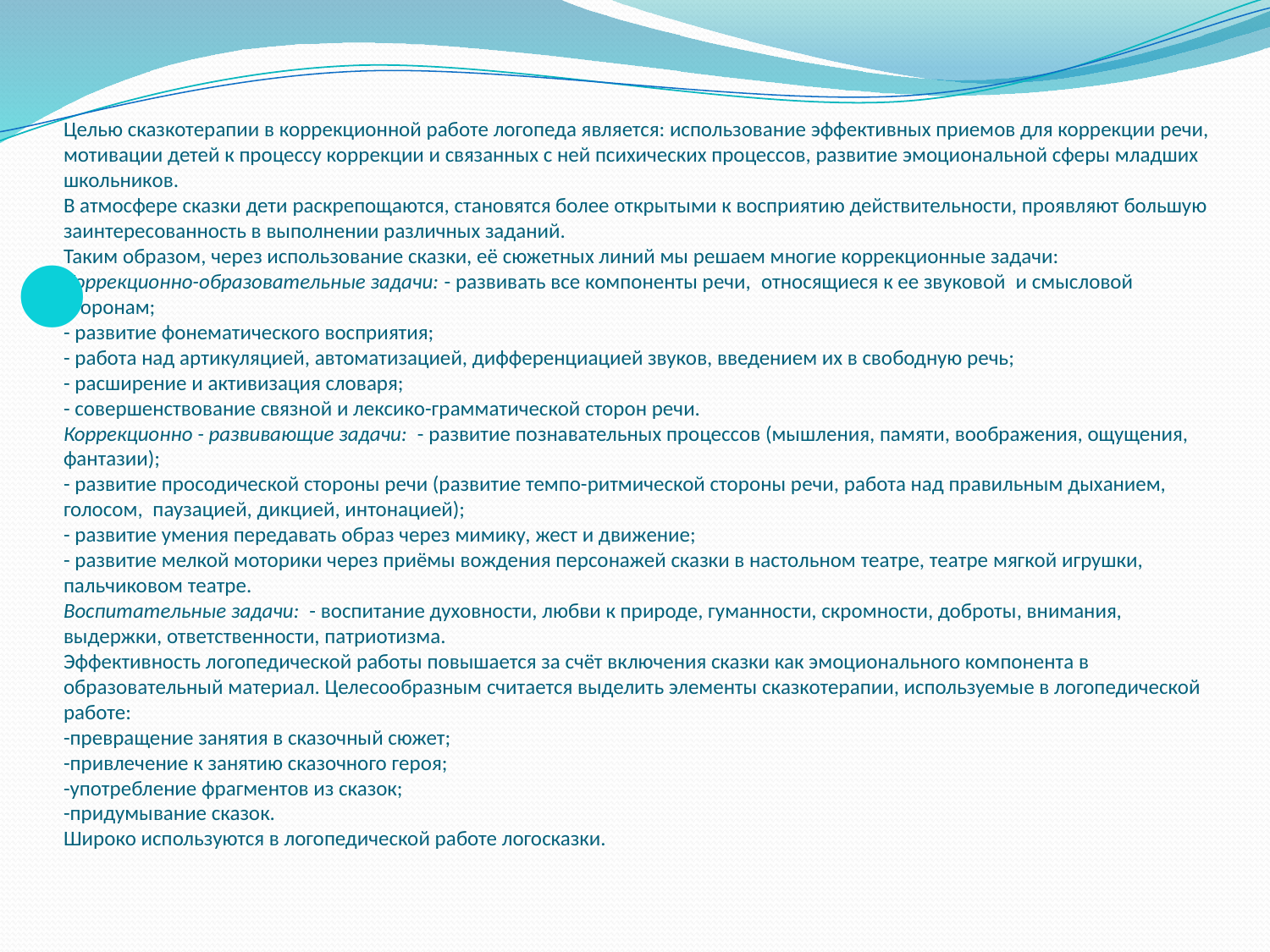

# Целью сказкотерапии в коррекционной работе логопеда является: использование эффективных приемов для коррекции речи, мотивации детей к процессу коррекции и связанных с ней психических процессов, развитие эмоциональной сферы младших школьников. В атмосфере сказки дети раскрепощаются, становятся более открытыми к восприятию действительности, проявляют большую заинтересованность в выполнении различных заданий. Таким образом, через использование сказки, её сюжетных линий мы решаем многие коррекционные задачи: Коррекционно-образовательные задачи: - развивать все компоненты речи,  относящиеся к ее звуковой  и смысловой сторонам; - развитие фонематического восприятия; - работа над артикуляцией, автоматизацией, дифференциацией звуков, введением их в свободную речь; - расширение и активизация словаря; - совершенствование связной и лексико-грамматической сторон речи. Коррекционно - развивающие задачи:  - развитие познавательных процессов (мышления, памяти, воображения, ощущения, фантазии); - развитие просодической стороны речи (развитие темпо-ритмической стороны речи, работа над правильным дыханием, голосом,  паузацией, дикцией, интонацией); - развитие умения передавать образ через мимику, жест и движение; - развитие мелкой моторики через приёмы вождения персонажей сказки в настольном театре, театре мягкой игрушки, пальчиковом театре. Воспитательные задачи:  - воспитание духовности, любви к природе, гуманности, скромности, доброты, внимания, выдержки, ответственности, патриотизма. Эффективность логопедической работы повышается за счёт включения сказки как эмоционального компонента в образовательный материал. Целесообразным считается выделить элементы сказкотерапии, используемые в логопедической работе: -превращение занятия в сказочный сюжет; -привлечение к занятию сказочного героя; -употребление фрагментов из сказок; -придумывание сказок. Широко используются в логопедической работе логосказки.